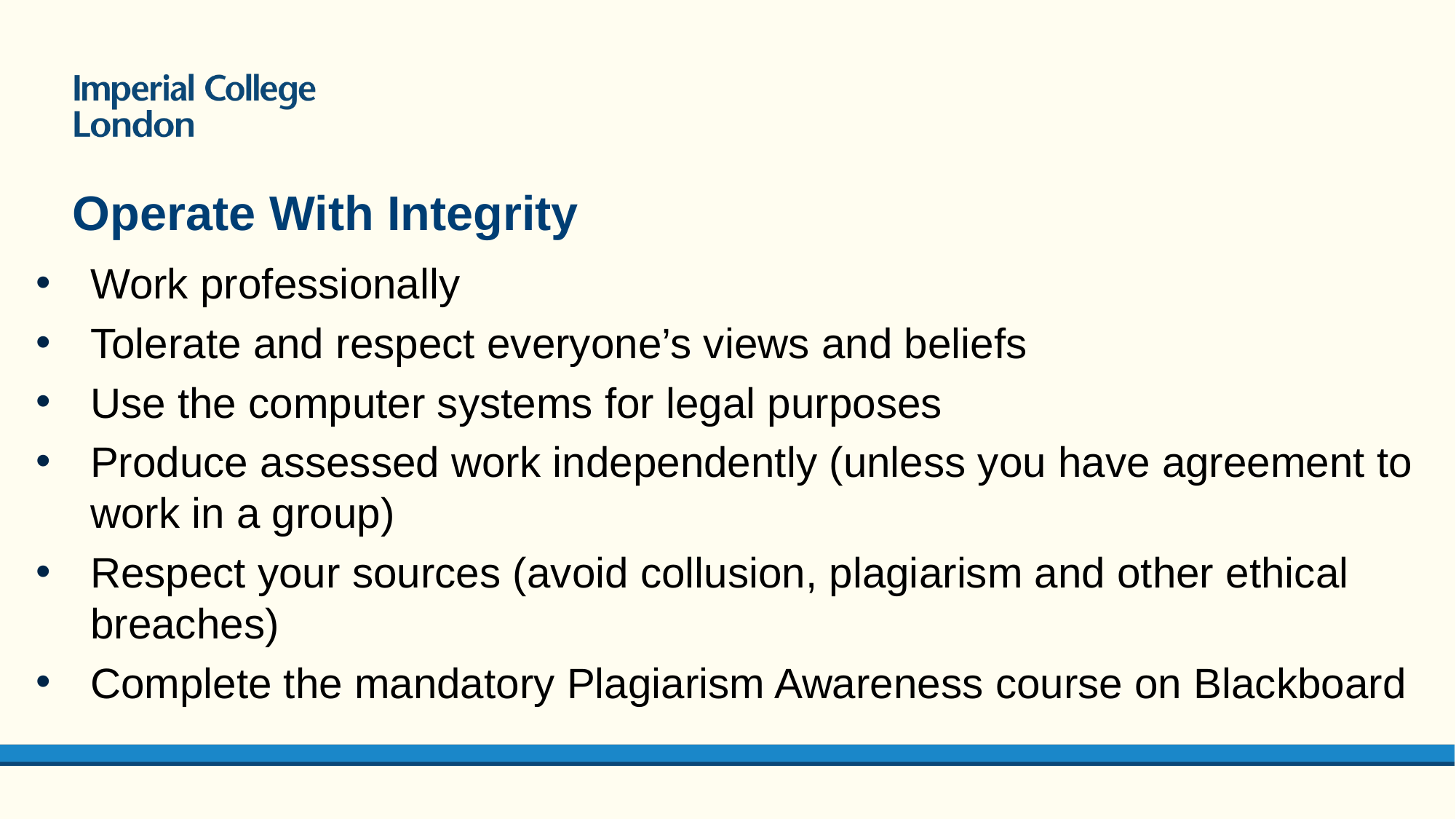

# Operate With Integrity
Work professionally
Tolerate and respect everyone’s views and beliefs
Use the computer systems for legal purposes
Produce assessed work independently (unless you have agreement to work in a group)
Respect your sources (avoid collusion, plagiarism and other ethical breaches)
Complete the mandatory Plagiarism Awareness course on Blackboard